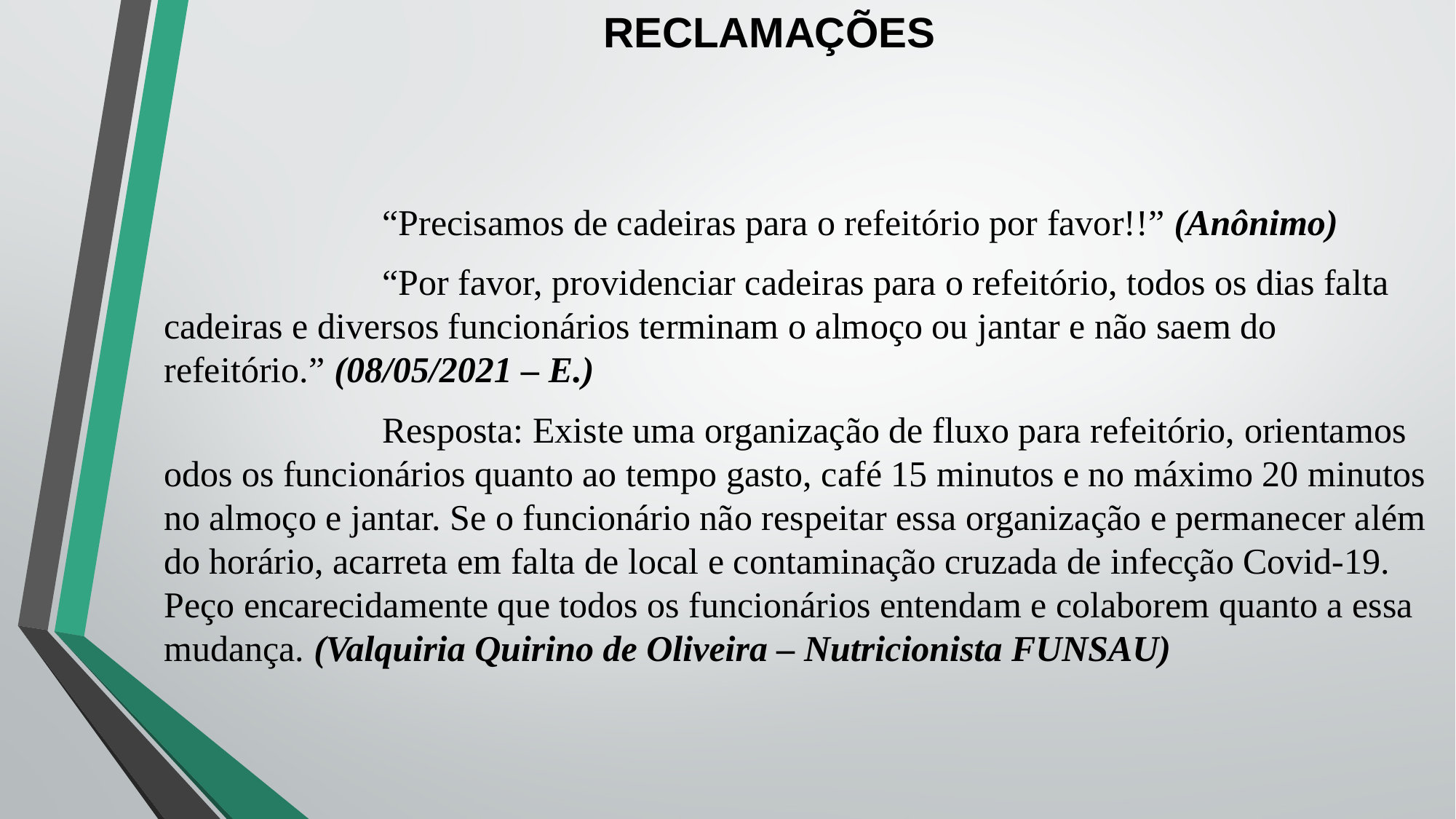

# RECLAMAÇÕES
		“Precisamos de cadeiras para o refeitório por favor!!” (Anônimo)
		“Por favor, providenciar cadeiras para o refeitório, todos os dias falta cadeiras e diversos funcionários terminam o almoço ou jantar e não saem do refeitório.” (08/05/2021 – E.)
		Resposta: Existe uma organização de fluxo para refeitório, orientamos odos os funcionários quanto ao tempo gasto, café 15 minutos e no máximo 20 minutos no almoço e jantar. Se o funcionário não respeitar essa organização e permanecer além do horário, acarreta em falta de local e contaminação cruzada de infecção Covid-19. Peço encarecidamente que todos os funcionários entendam e colaborem quanto a essa mudança. (Valquiria Quirino de Oliveira – Nutricionista FUNSAU)